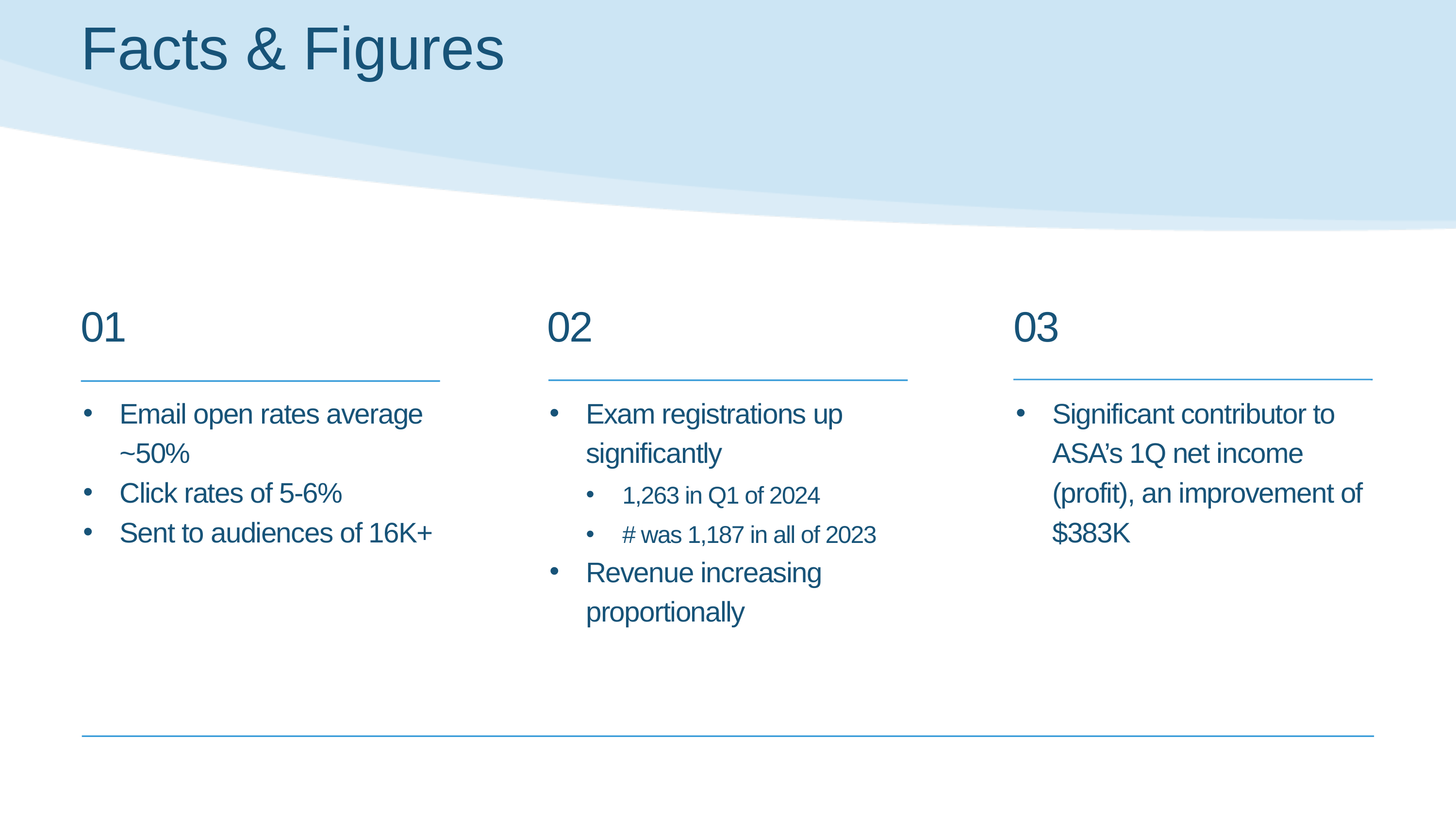

Facts & Figures
01
02
03

Email open rates average ~50%
Click rates of 5-6%
Sent to audiences of 16K+
Exam registrations up significantly
1,263 in Q1 of 2024
# was 1,187 in all of 2023
Revenue increasing proportionally
Significant contributor to ASA’s 1Q net income (profit), an improvement of $383K